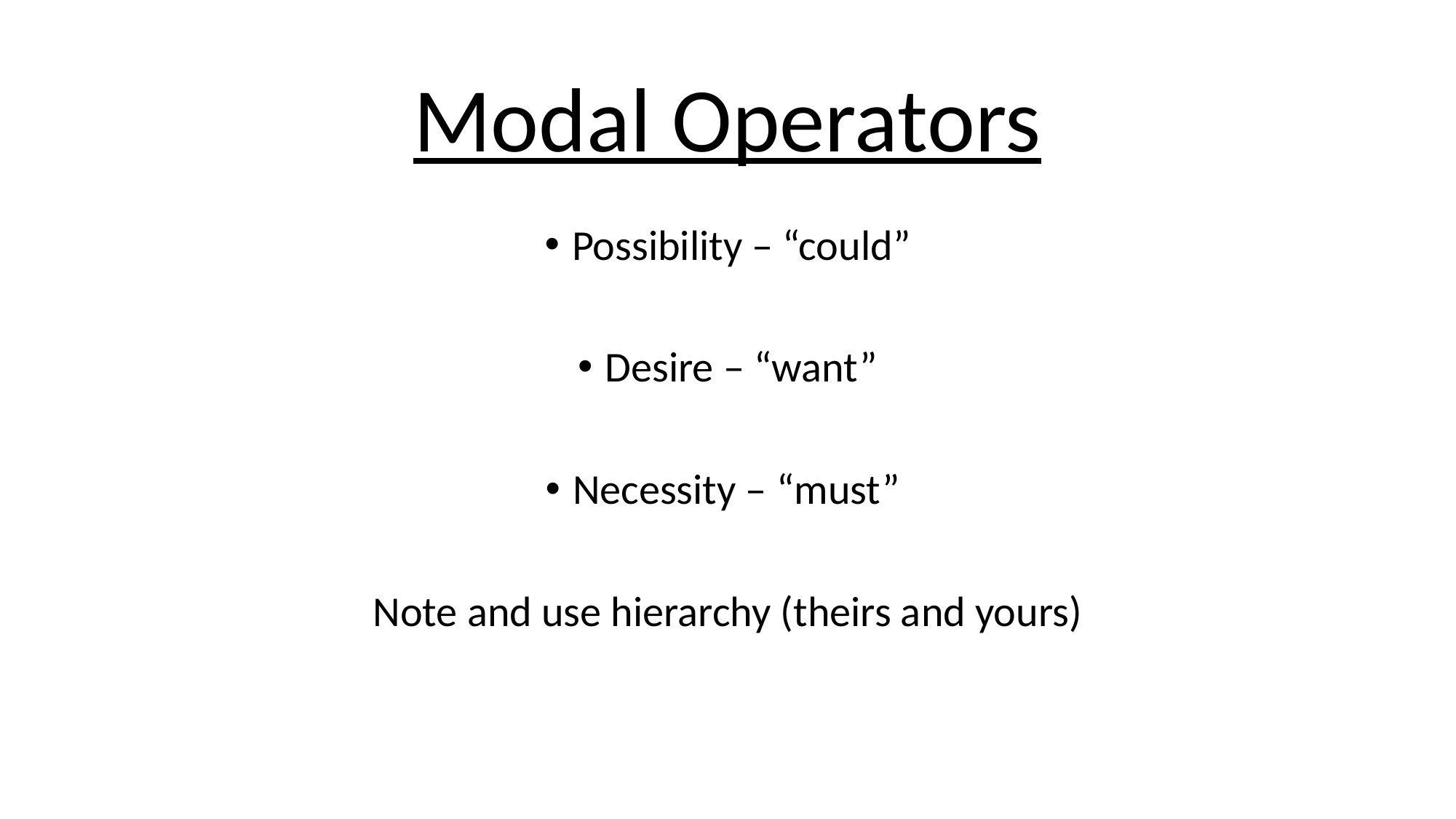

# Modal Operators
Possibility – “could”

Desire – “want”

Necessity – “must”

Note and use hierarchy (theirs and yours)